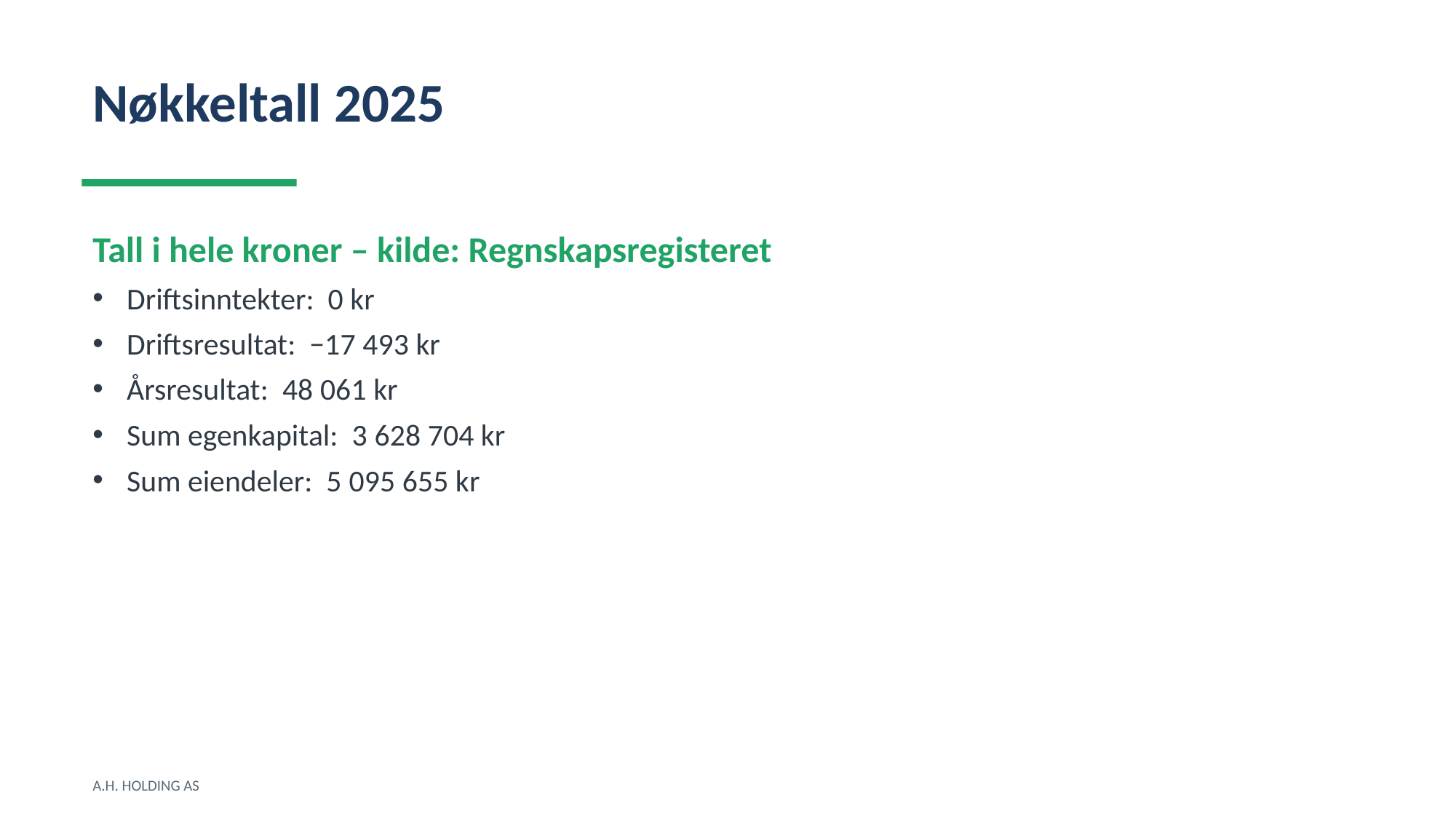

Nøkkeltall 2025

Tall i hele kroner – kilde: Regnskapsregisteret
Driftsinntekter:  0 kr
Driftsresultat:  −17 493 kr
Årsresultat:  48 061 kr
Sum egenkapital:  3 628 704 kr
Sum eiendeler:  5 095 655 kr
A.H. HOLDING AS